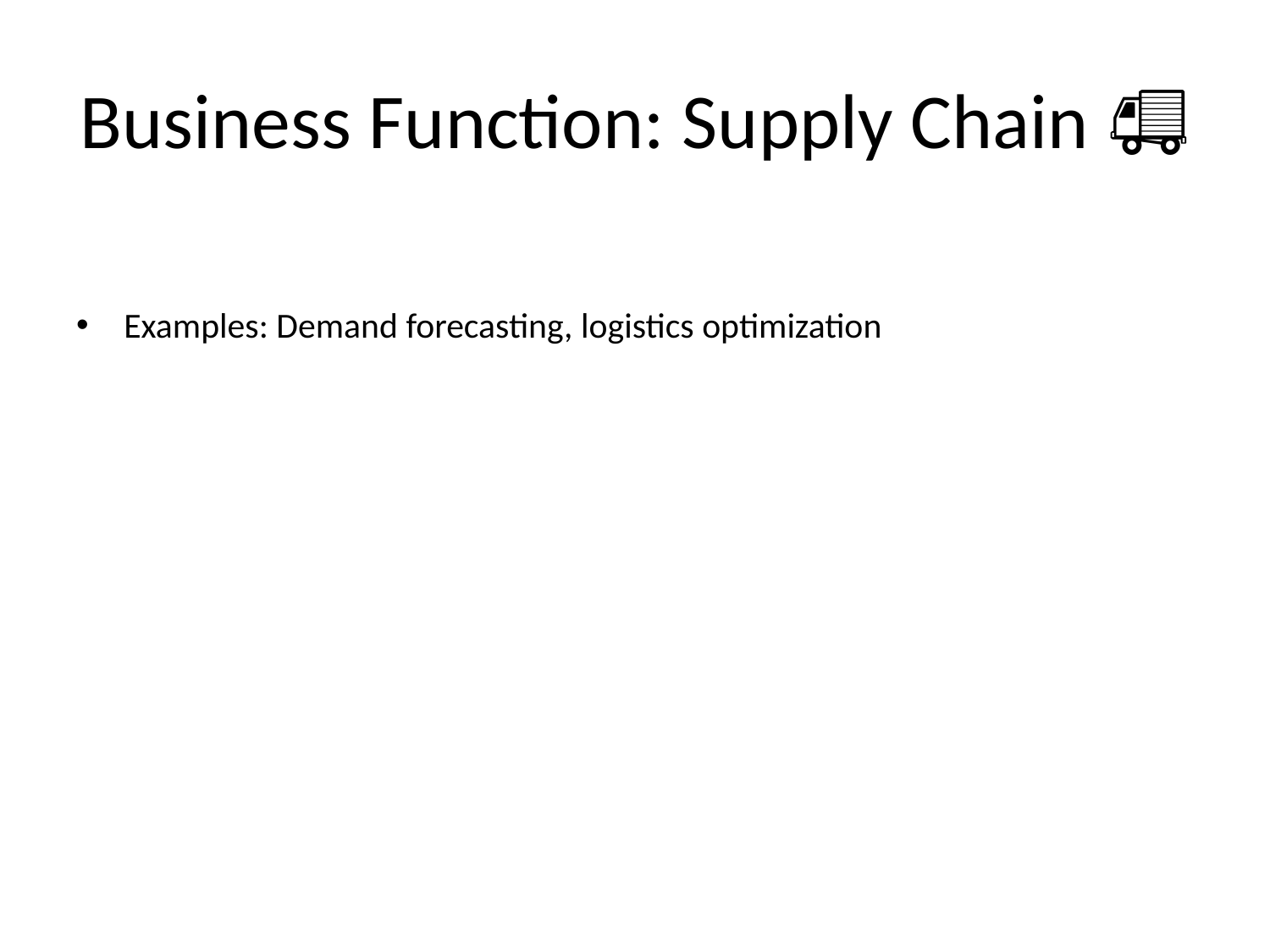

# Business Function: Supply Chain 🚚

Examples: Demand forecasting, logistics optimization